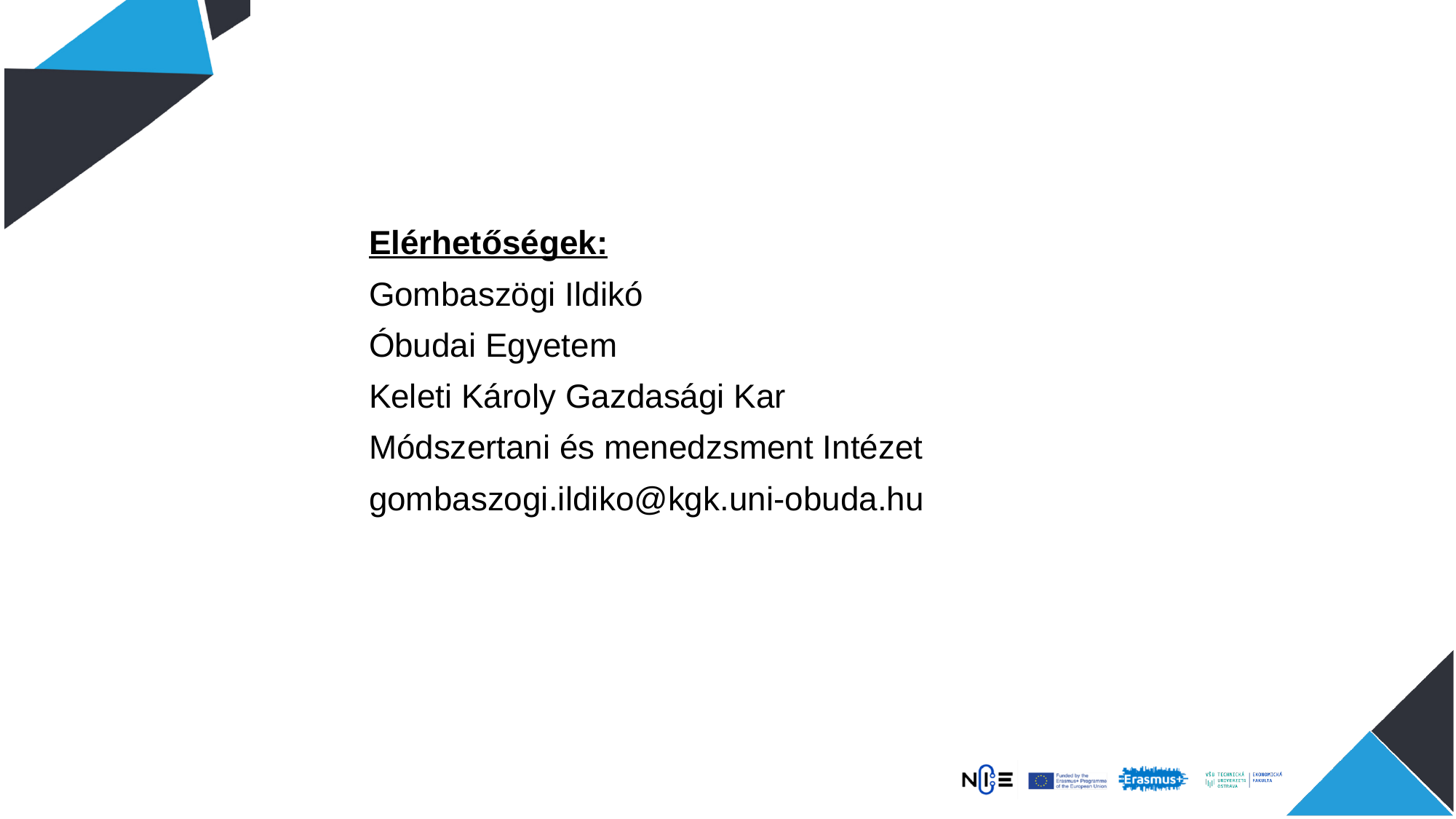

Elérhetőségek:
Gombaszögi Ildikó
Óbudai Egyetem
Keleti Károly Gazdasági Kar
Módszertani és menedzsment Intézet
gombaszogi.ildiko@kgk.uni-obuda.hu